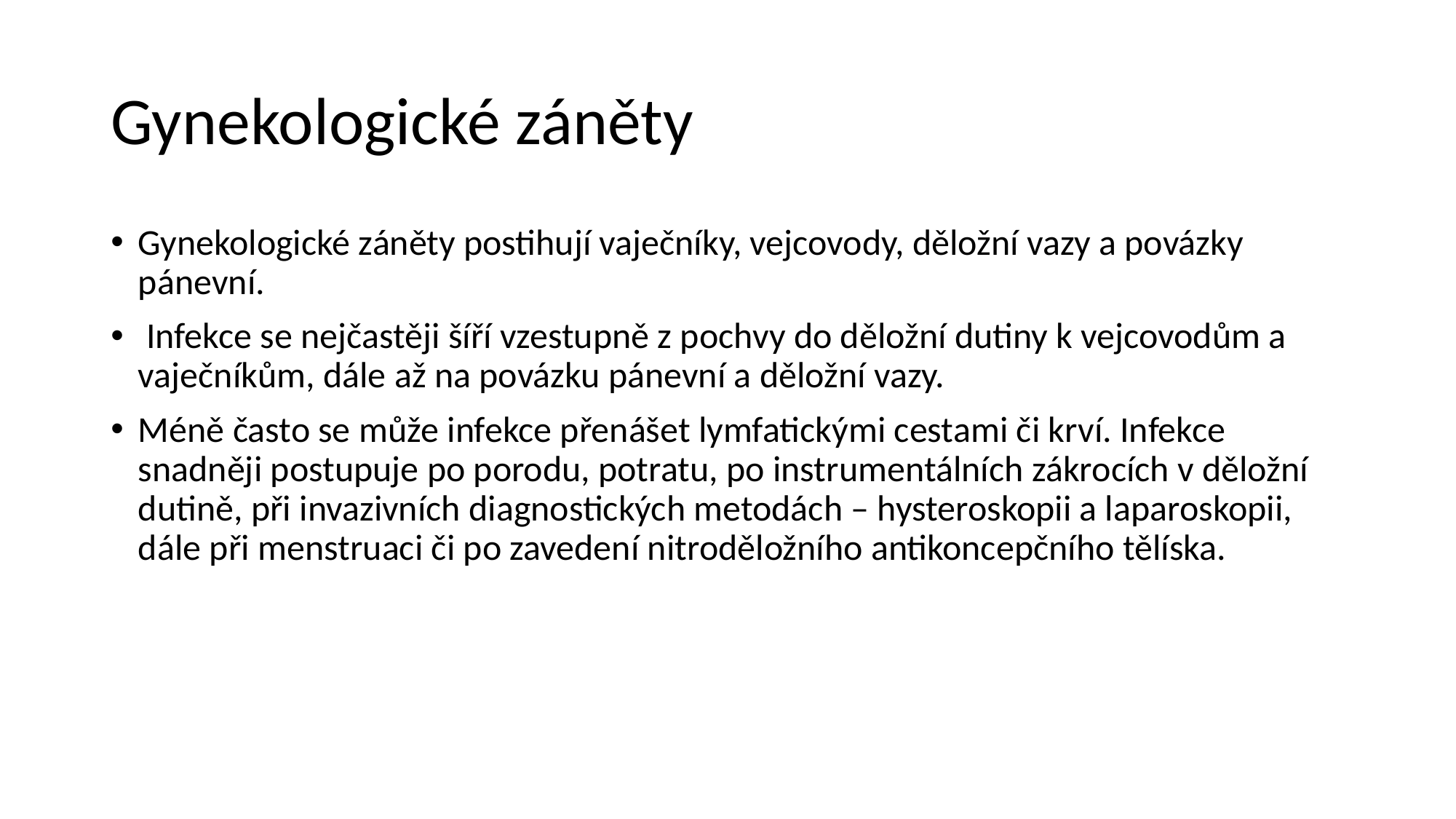

# Gynekologické záněty
Gynekologické záněty postihují vaječníky, vejcovody, děložní vazy a povázky pánevní.
 Infekce se nejčastěji šíří vzestupně z pochvy do děložní dutiny k vejcovodům a vaječníkům, dále až na povázku pánevní a děložní vazy.
Méně často se může infekce přenášet lymfatickými cestami či krví. Infekce snadněji postupuje po porodu, potratu, po instrumentálních zákrocích v děložní dutině, při invazivních diagnostických metodách – hysteroskopii a laparoskopii, dále při menstruaci či po zavedení nitroděložního antikoncepčního tělíska.